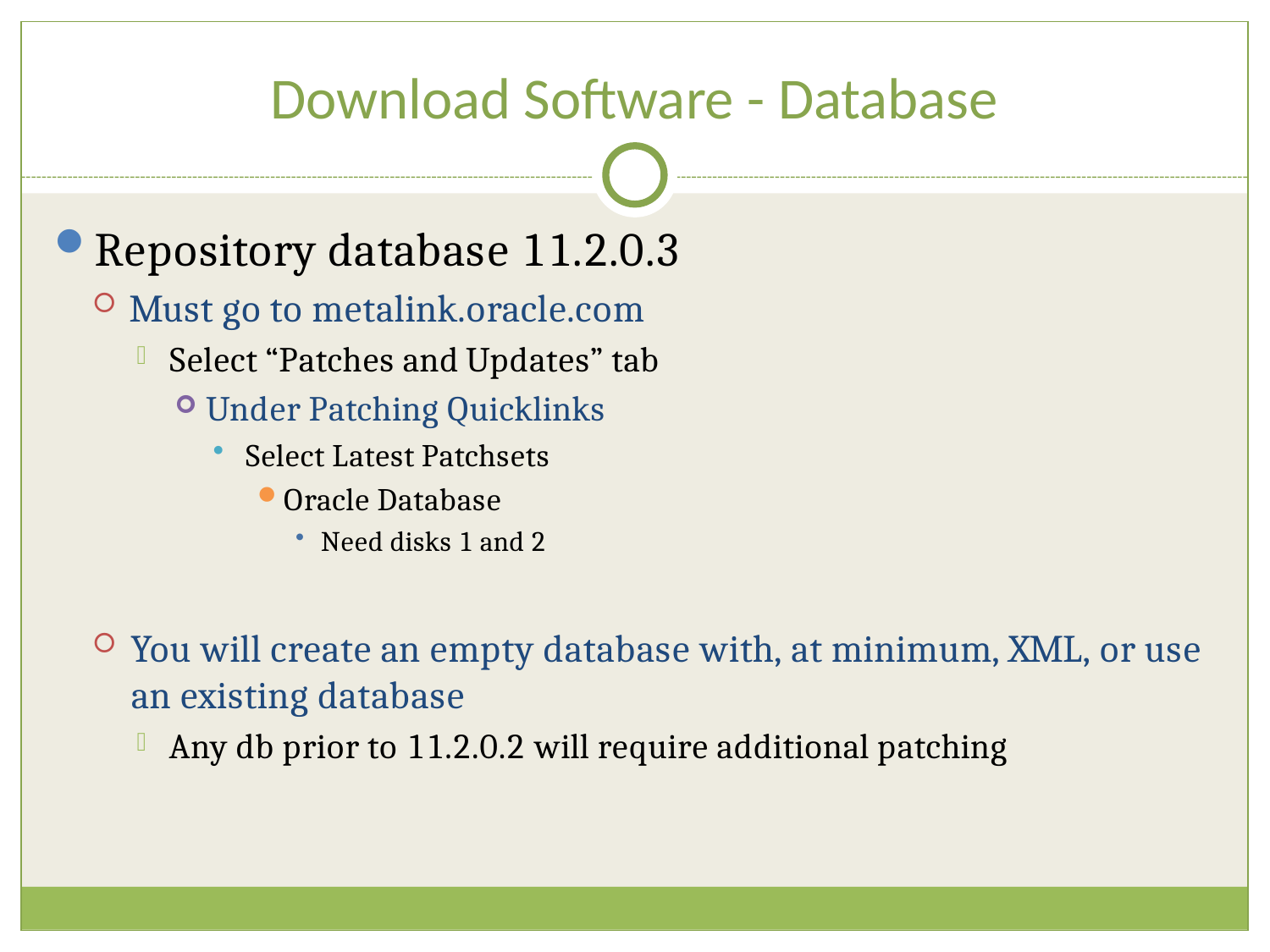

# Download Software - Database
Repository database 11.2.0.3
Must go to metalink.oracle.com
Select “Patches and Updates” tab
Under Patching Quicklinks
Select Latest Patchsets
Oracle Database
Need disks 1 and 2

You will create an empty database with, at minimum, XML, or use an existing database
Any db prior to 11.2.0.2 will require additional patching